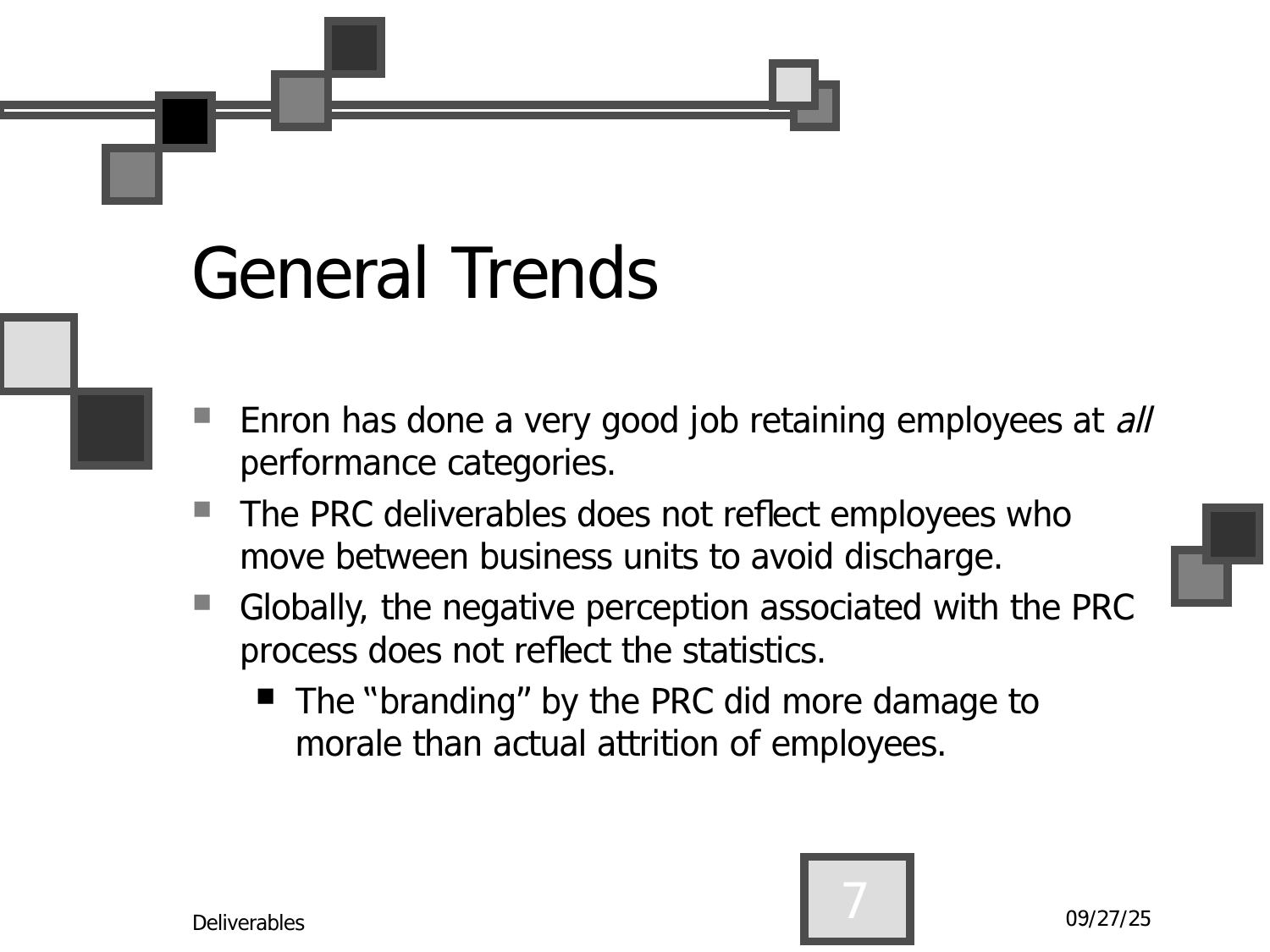

# General Trends
Enron has done a very good job retaining employees at all performance categories.
The PRC deliverables does not reflect employees who move between business units to avoid discharge.
Globally, the negative perception associated with the PRC process does not reflect the statistics.
The “branding” by the PRC did more damage to morale than actual attrition of employees.
7
09/27/25
Deliverables